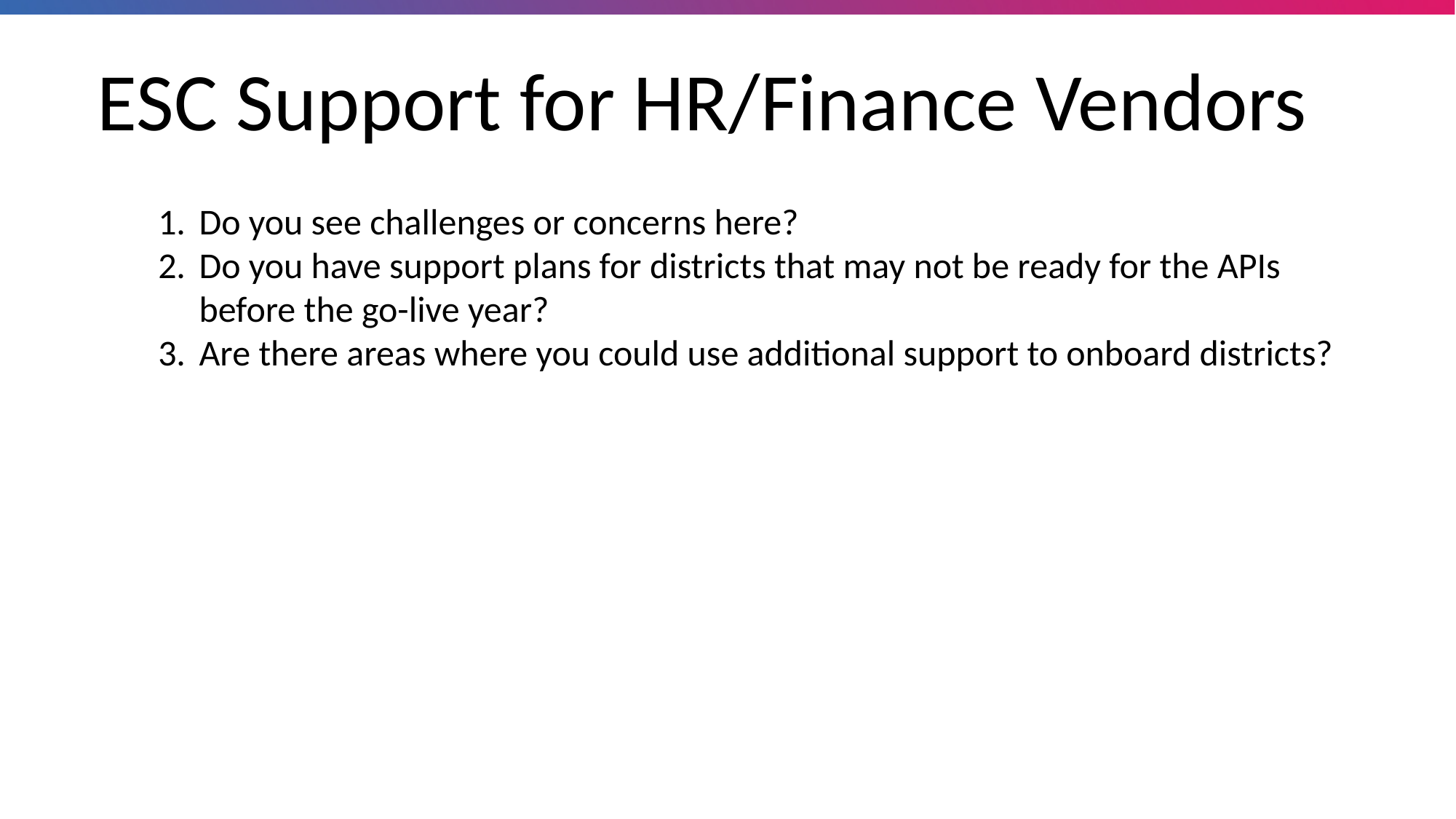

ESC Support for HR/Finance Vendors
Do you see challenges or concerns here?
Do you have support plans for districts that may not be ready for the APIs before the go-live year?
Are there areas where you could use additional support to onboard districts?